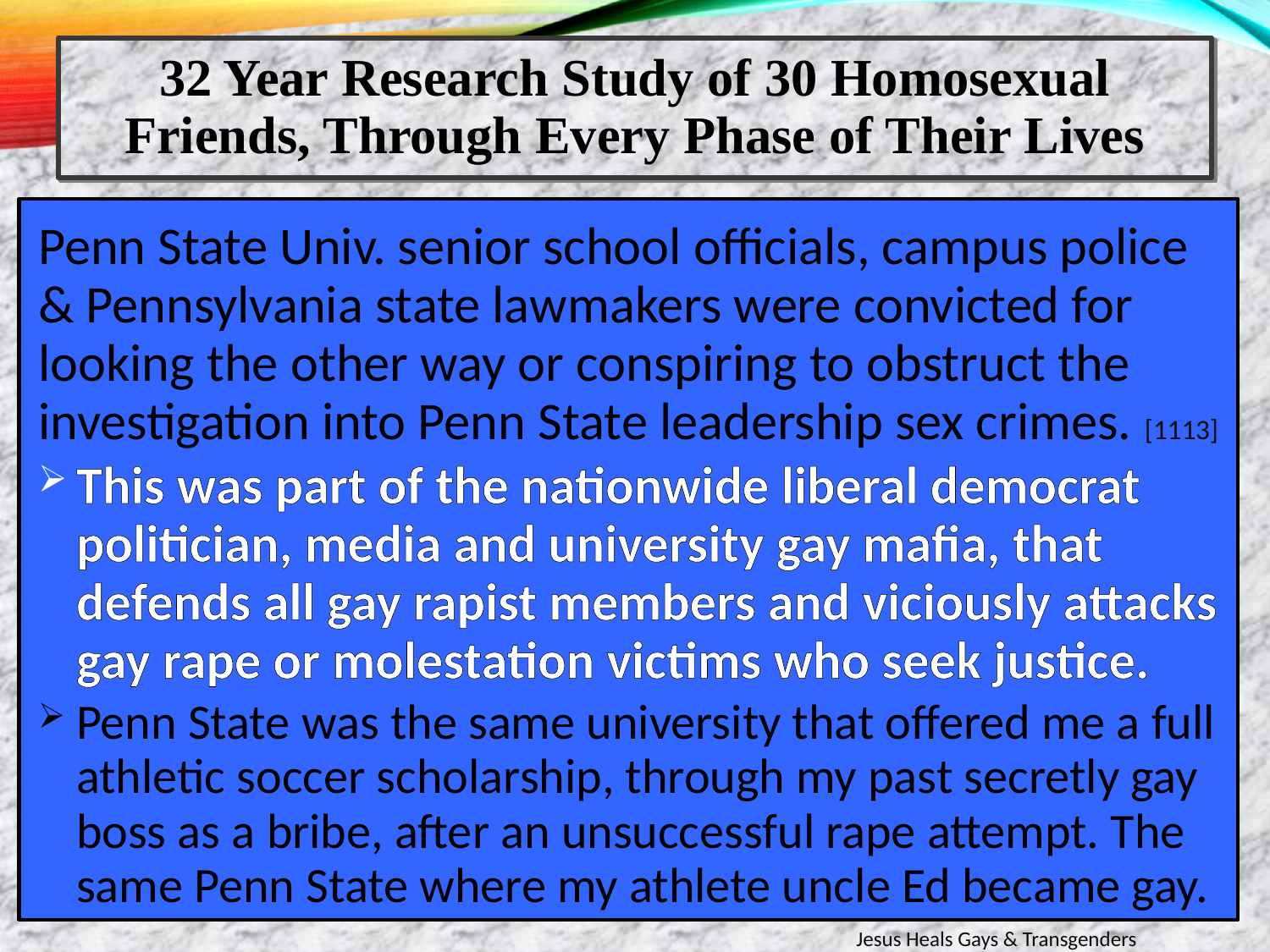

32 Year Research Study of 30 Homosexual Friends, Through Every Phase of Their Lives
Penn State Univ. senior school officials, campus police & Pennsylvania state lawmakers were convicted for looking the other way or conspiring to obstruct the investigation into Penn State leadership sex crimes. [1113]
This was part of the nationwide liberal democrat politician, media and university gay mafia, that defends all gay rapist members and viciously attacks gay rape or molestation victims who seek justice.
Penn State was the same university that offered me a full athletic soccer scholarship, through my past secretly gay boss as a bribe, after an unsuccessful rape attempt. The same Penn State where my athlete uncle Ed became gay.
Jesus Heals Gays & Transgenders